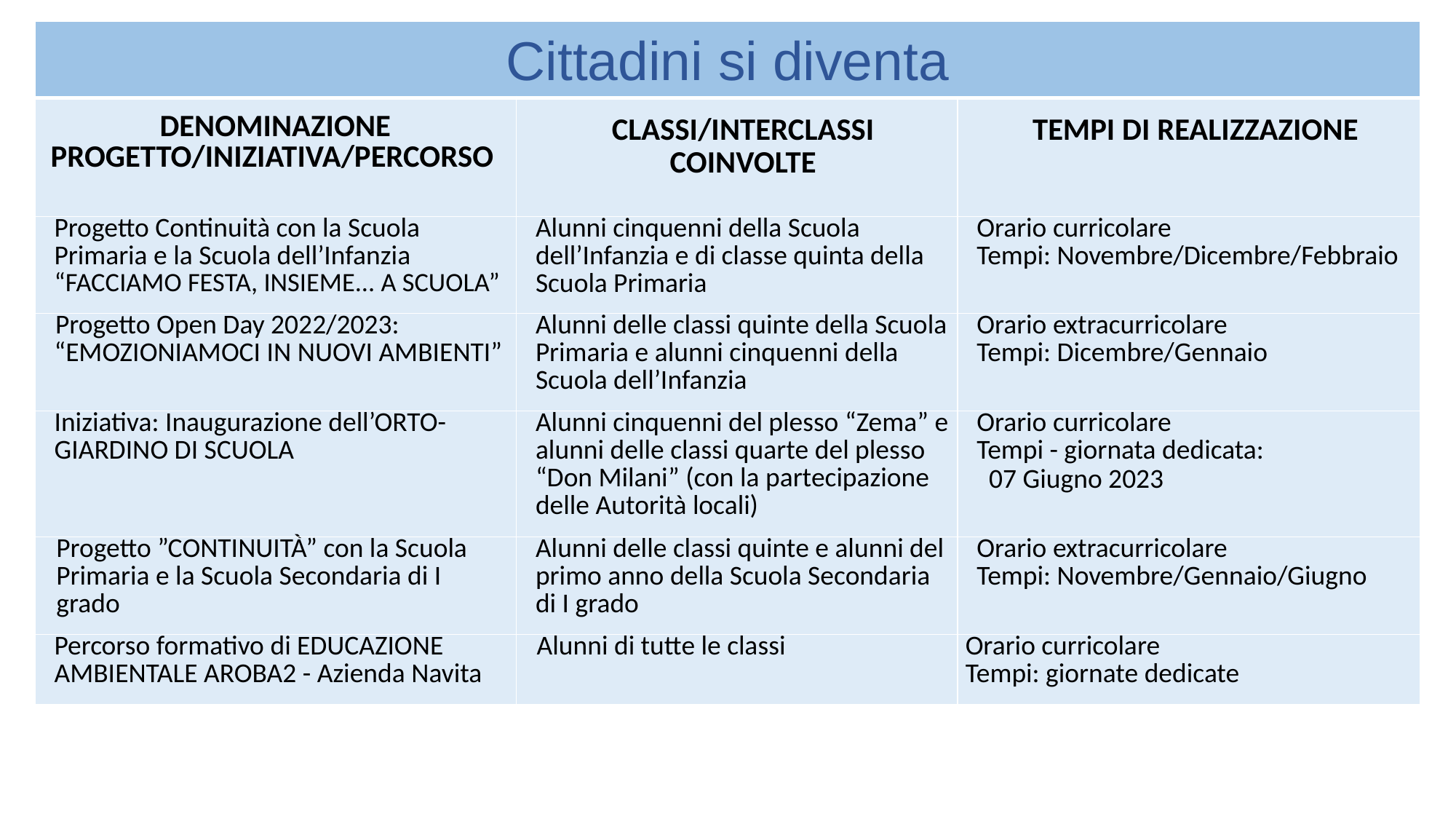

| Cittadini si diventa |  |  |
| --- | --- | --- |
| DENOMINAZIONE PROGETTO/INIZIATIVA/PERCORSO | CLASSI/INTERCLASSI COINVOLTE | TEMPI DI REALIZZAZIONE |
| Progetto Continuità con la Scuola Primaria e la Scuola dell’Infanzia “FACCIAMO FESTA, INSIEME... A SCUOLA” | Alunni cinquenni della Scuola dell’Infanzia e di classe quinta della Scuola Primaria | Orario curricolare Tempi: Novembre/Dicembre/Febbraio |
| Progetto Open Day 2022/2023: “EMOZIONIAMOCI IN NUOVI AMBIENTI” | Alunni delle classi quinte della Scuola Primaria e alunni cinquenni della Scuola dell’Infanzia | Orario extracurricolare Tempi: Dicembre/Gennaio |
| Iniziativa: Inaugurazione dell’ORTO-GIARDINO DI SCUOLA | Alunni cinquenni del plesso “Zema” e alunni delle classi quarte del plesso “Don Milani” (con la partecipazione delle Autorità locali) | Orario curricolare Tempi - giornata dedicata: 07 Giugno 2023 |
| Progetto ”CONTINUITÀ” con la Scuola Primaria e la Scuola Secondaria di I grado | Alunni delle classi quinte e alunni del primo anno della Scuola Secondaria di I grado | Orario extracurricolare Tempi: Novembre/Gennaio/Giugno |
| Percorso formativo di EDUCAZIONE AMBIENTALE AROBA2 - Azienda Navita | Alunni di tutte le classi | Orario curricolare Tempi: giornate dedicate |